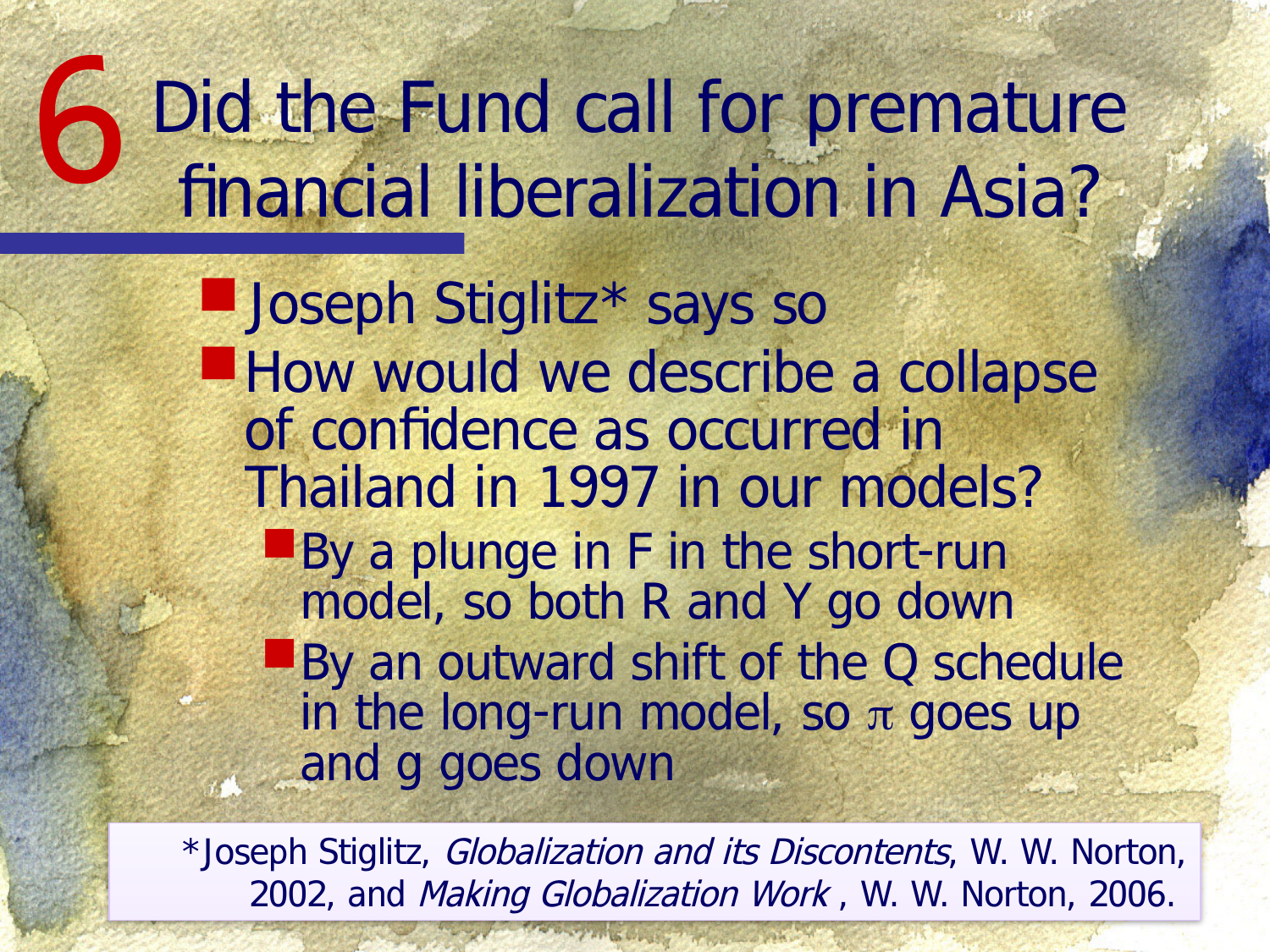

6
Did the Fund call for premature financial liberalization in Asia?
Joseph Stiglitz* says so
How would we describe a collapse of confidence as occurred in Thailand in 1997 in our models?
By a plunge in F in the short-run model, so both R and Y go down
By an outward shift of the Q schedule in the long-run model, so π goes up and g goes down
*Joseph Stiglitz, Globalization and its Discontents, W. W. Norton, 2002, and Making Globalization Work , W. W. Norton, 2006.